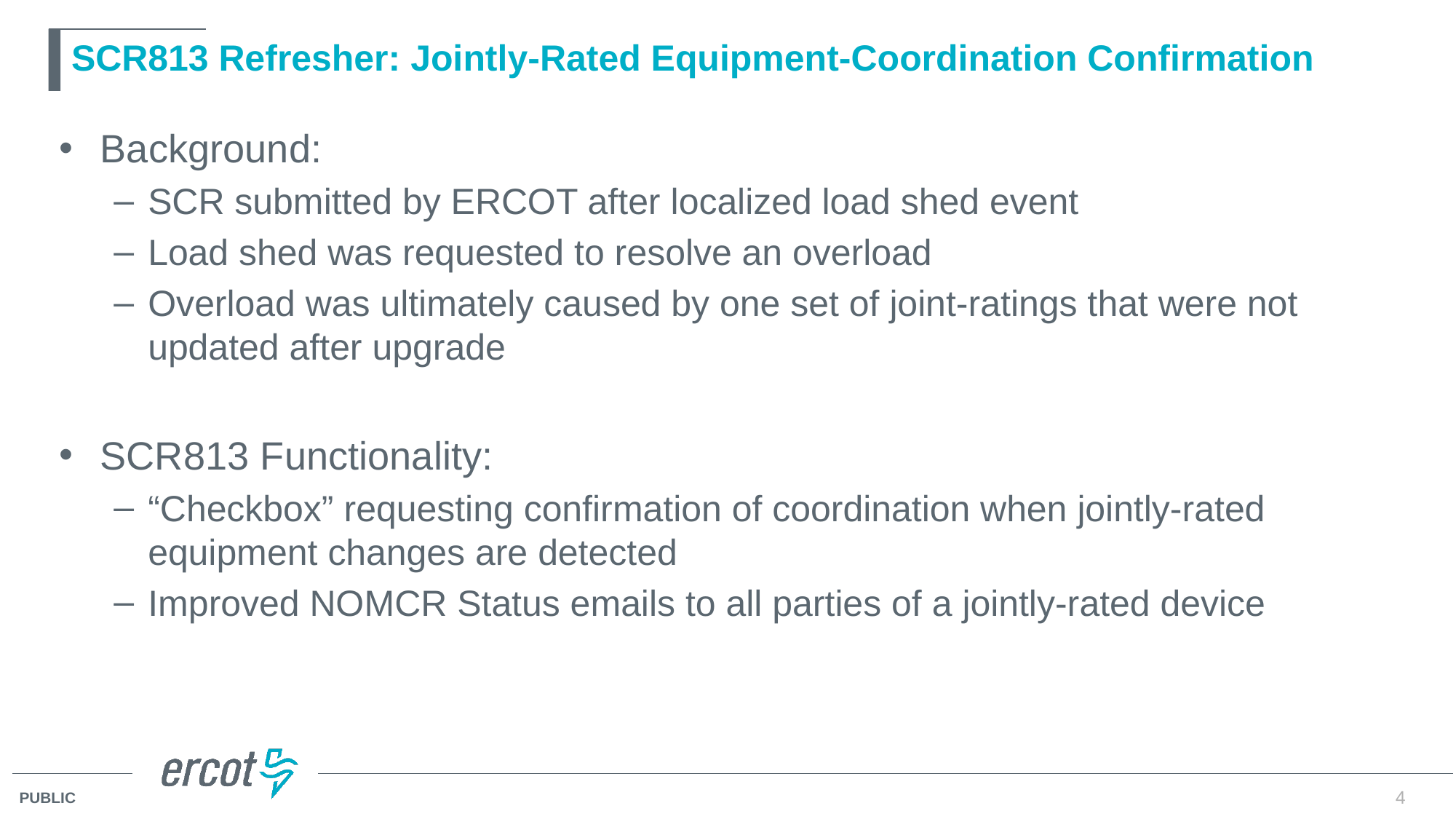

# SCR813 Refresher: Jointly-Rated Equipment-Coordination Confirmation
Background:
SCR submitted by ERCOT after localized load shed event
Load shed was requested to resolve an overload
Overload was ultimately caused by one set of joint-ratings that were not updated after upgrade

SCR813 Functionality:
“Checkbox” requesting confirmation of coordination when jointly-rated equipment changes are detected
Improved NOMCR Status emails to all parties of a jointly-rated device

4